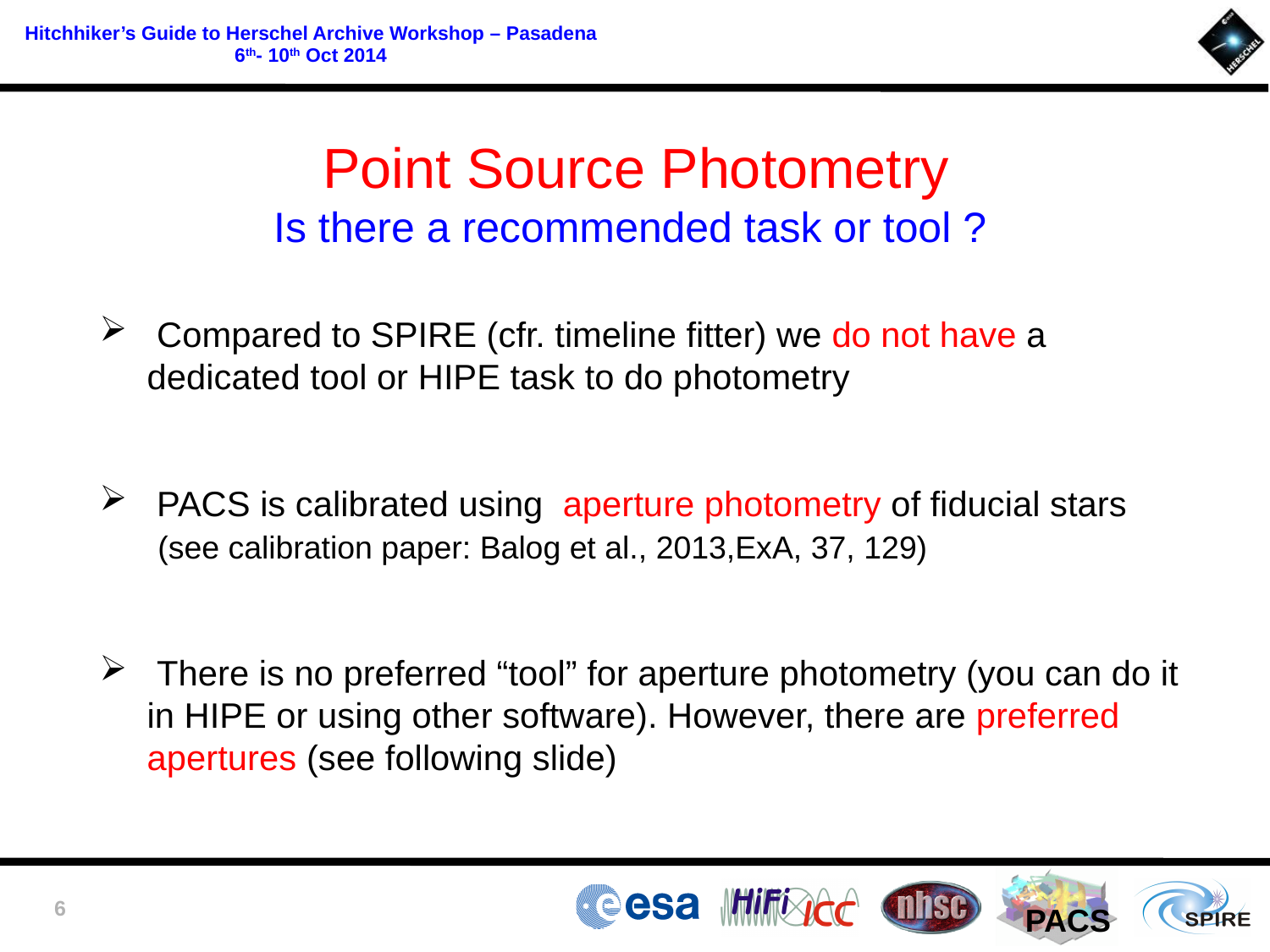

Point Source Photometry
Is there a recommended task or tool ?
 Compared to SPIRE (cfr. timeline fitter) we do not have a dedicated tool or HIPE task to do photometry

 PACS is calibrated using  aperture photometry of fiducial stars
      (see calibration paper: Balog et al., 2013,ExA, 37, 129)

 There is no preferred “tool” for aperture photometry (you can do it in HIPE or using other software). However, there are preferred apertures (see following slide)
6